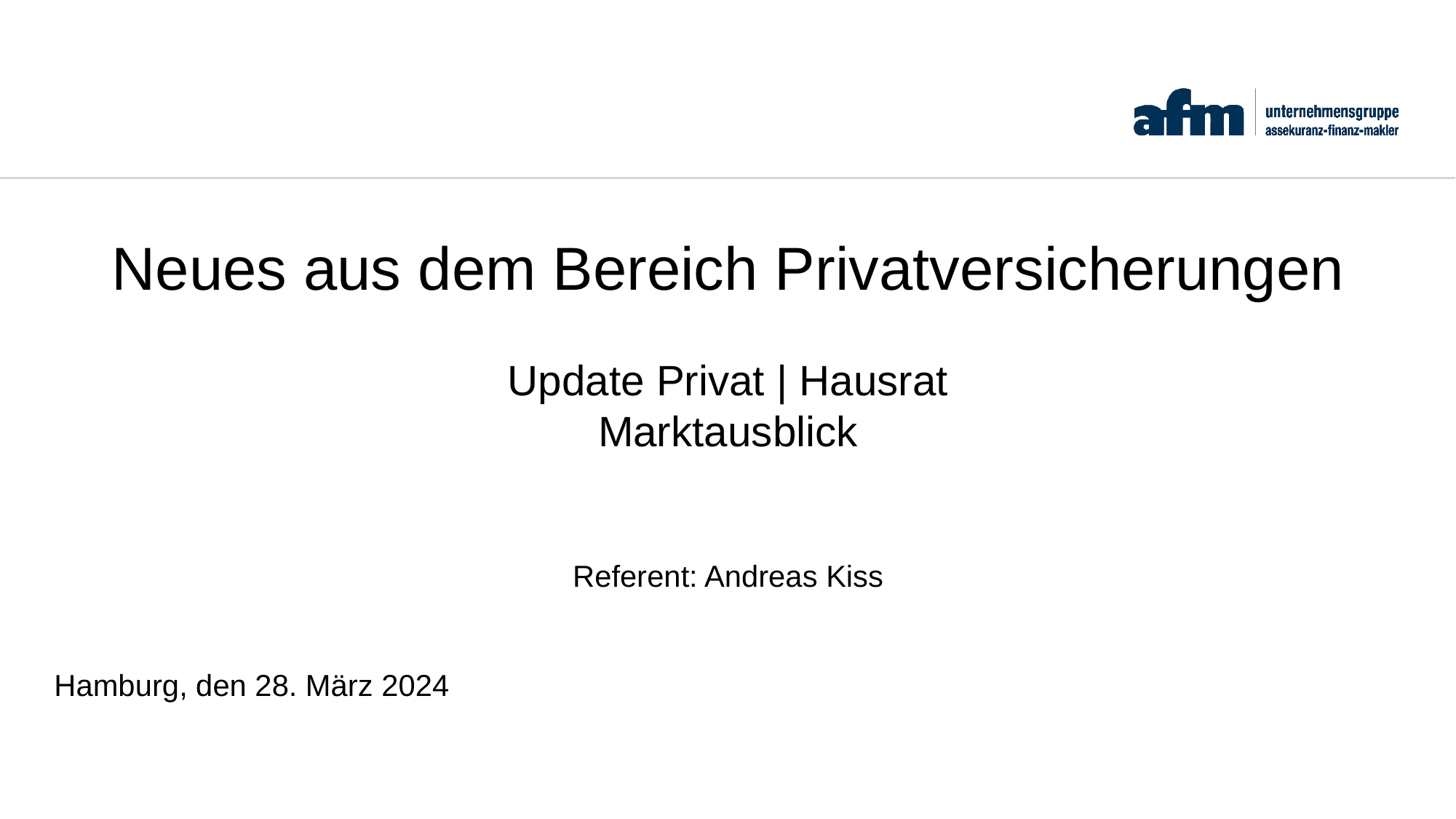

Neues aus dem Bereich Privatversicherungen

Update Privat | Hausrat
Marktausblick

Referent: Andreas Kiss

Hamburg, den 28. März 2024